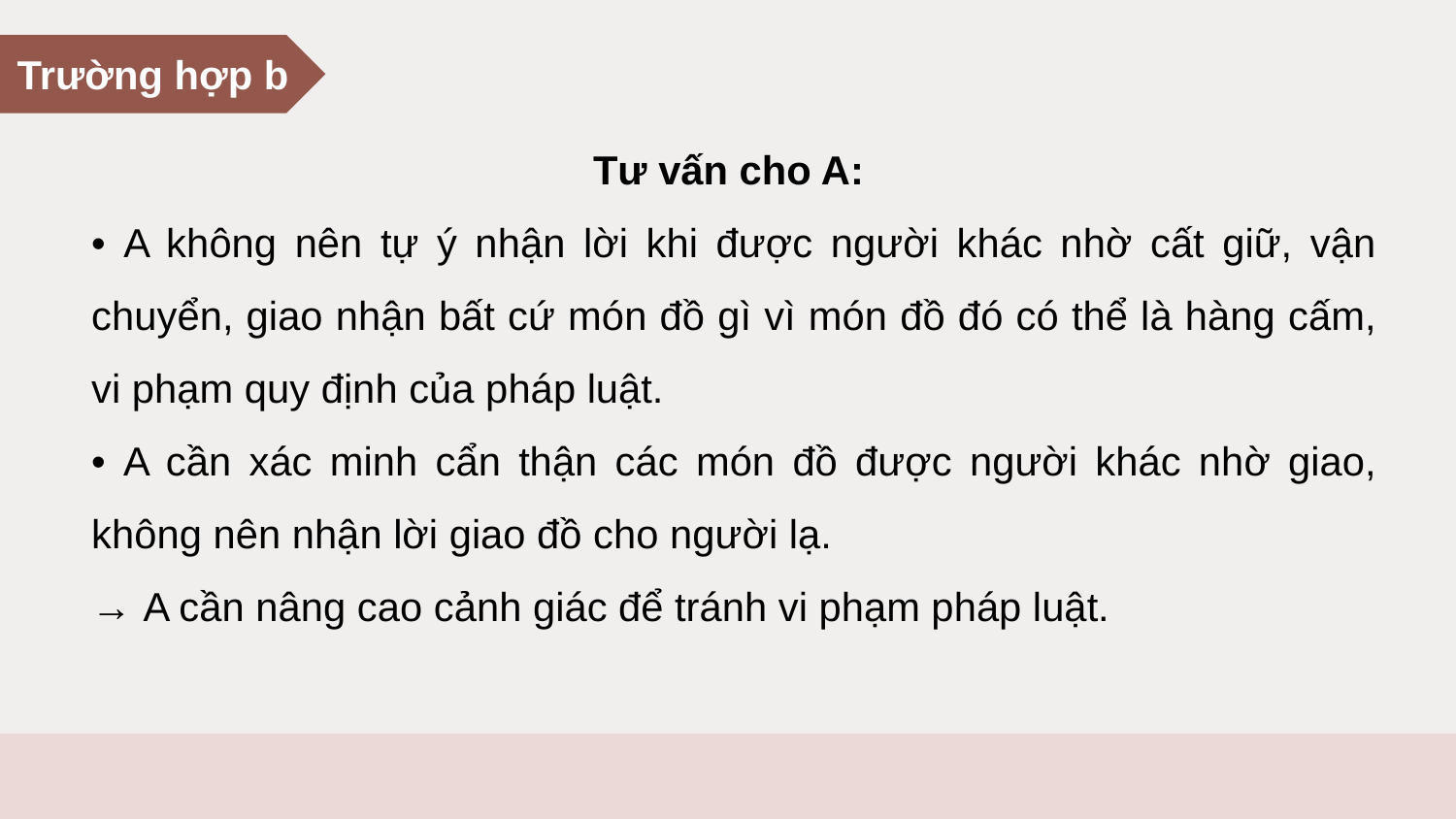

Trường hợp b
Tư vấn cho A:
• A không nên tự ý nhận lời khi được người khác nhờ cất giữ, vận chuyển, giao nhận bất cứ món đồ gì vì món đồ đó có thể là hàng cấm, vi phạm quy định của pháp luật.
• A cần xác minh cẩn thận các món đồ được người khác nhờ giao, không nên nhận lời giao đồ cho người lạ.
→ A cần nâng cao cảnh giác để tránh vi phạm pháp luật.